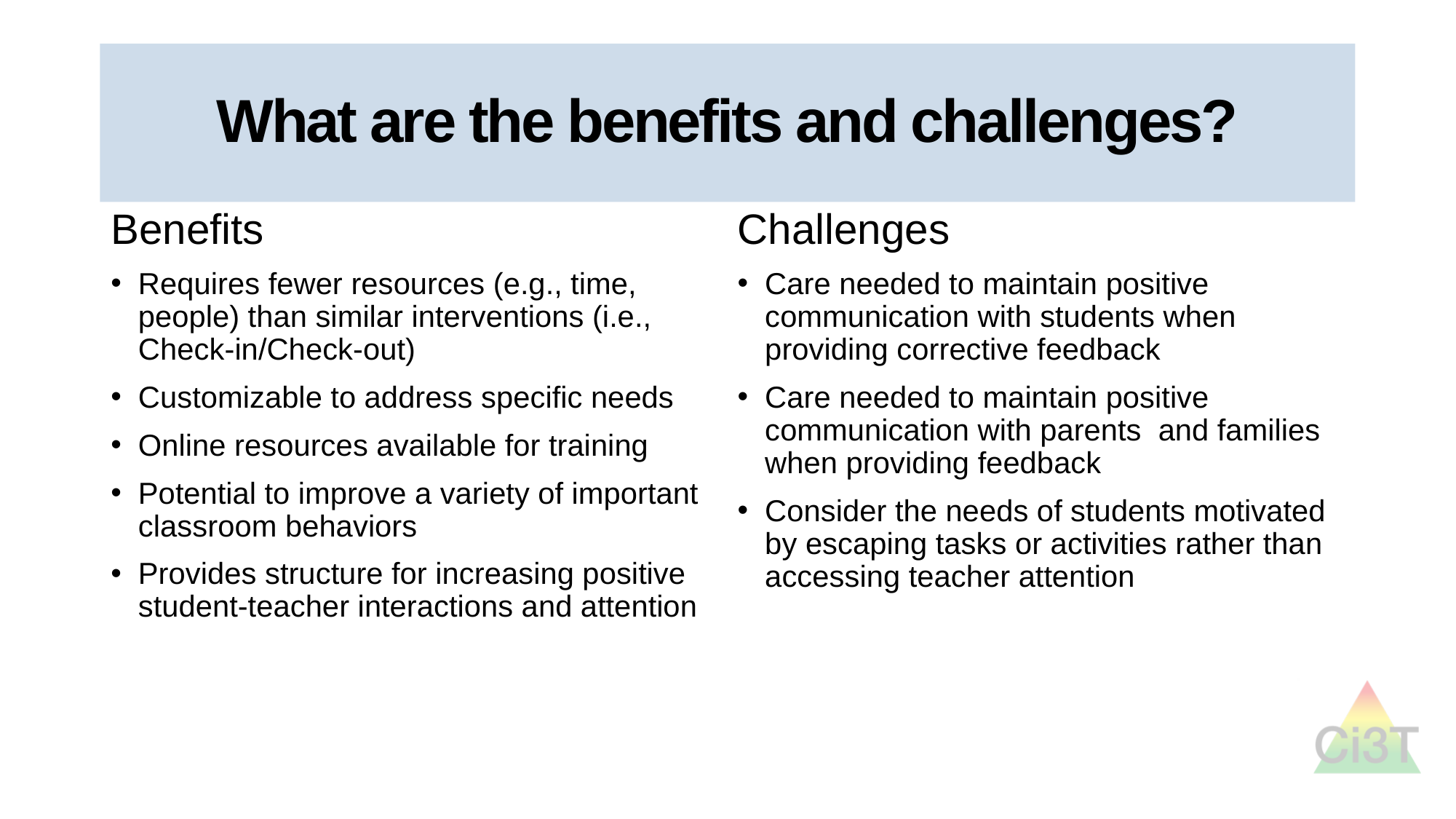

# What are the benefits and challenges?
Benefits
Requires fewer resources (e.g., time, people) than similar interventions (i.e., Check-in/Check-out)
Customizable to address specific needs
Online resources available for training
Potential to improve a variety of important classroom behaviors
Provides structure for increasing positive student-teacher interactions and attention

Challenges
Care needed to maintain positive communication with students when providing corrective feedback
Care needed to maintain positive communication with parents  and families when providing feedback
Consider the needs of students motivated by escaping tasks or activities rather than accessing teacher attention